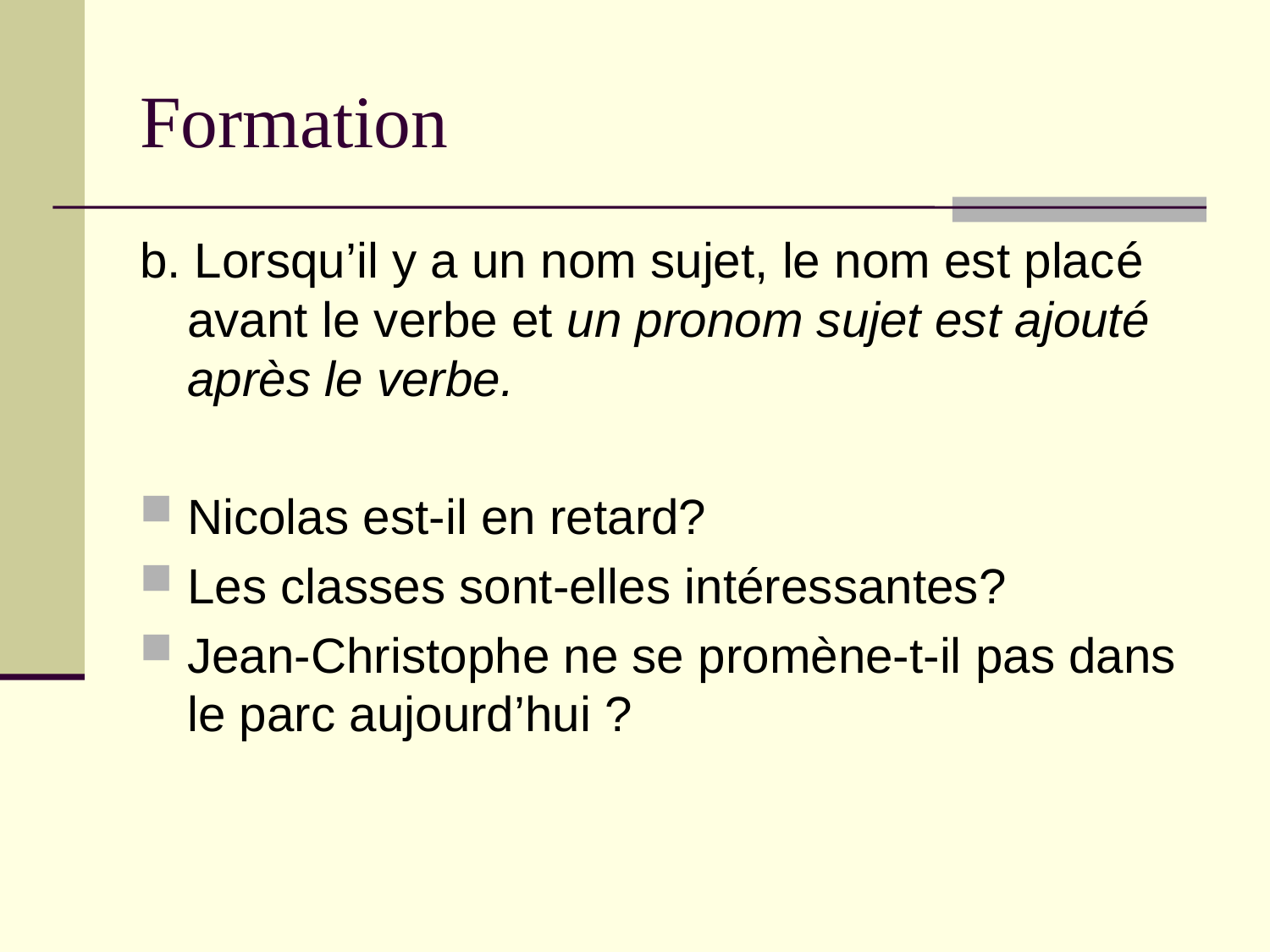

# Formation
b. Lorsqu’il y a un nom sujet, le nom est placé avant le verbe et un pronom sujet est ajouté après le verbe.

Nicolas est-il en retard?
Les classes sont-elles intéressantes?
Jean-Christophe ne se promène-t-il pas dans le parc aujourd’hui ?